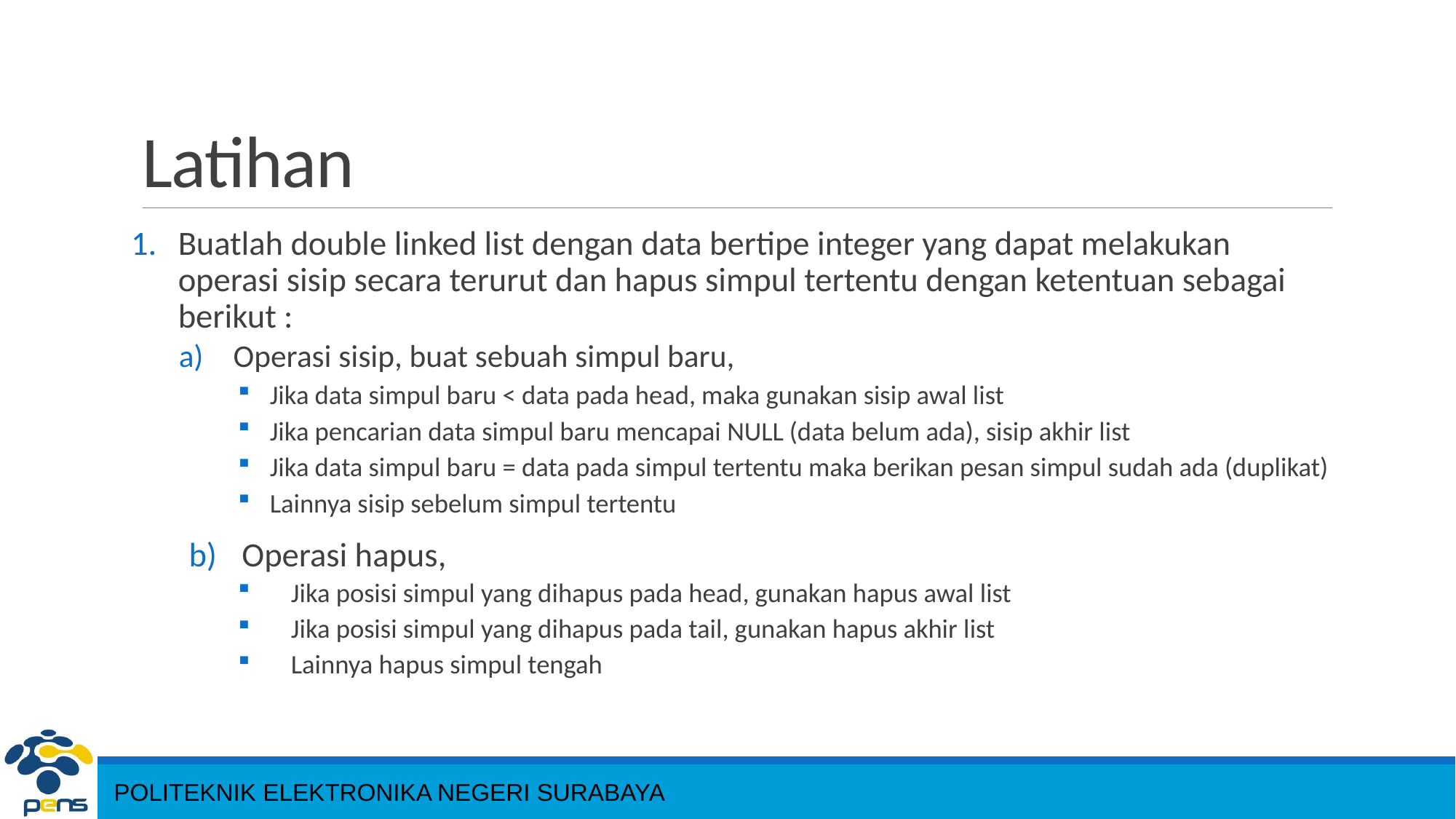

# Latihan
Buatlah double linked list dengan data bertipe integer yang dapat melakukan operasi sisip secara terurut dan hapus simpul tertentu dengan ketentuan sebagai berikut :
Operasi sisip, buat sebuah simpul baru,
Jika data simpul baru < data pada head, maka gunakan sisip awal list
Jika pencarian data simpul baru mencapai NULL (data belum ada), sisip akhir list
Jika data simpul baru = data pada simpul tertentu maka berikan pesan simpul sudah ada (duplikat)
Lainnya sisip sebelum simpul tertentu
Operasi hapus,
Jika posisi simpul yang dihapus pada head, gunakan hapus awal list
Jika posisi simpul yang dihapus pada tail, gunakan hapus akhir list
Lainnya hapus simpul tengah